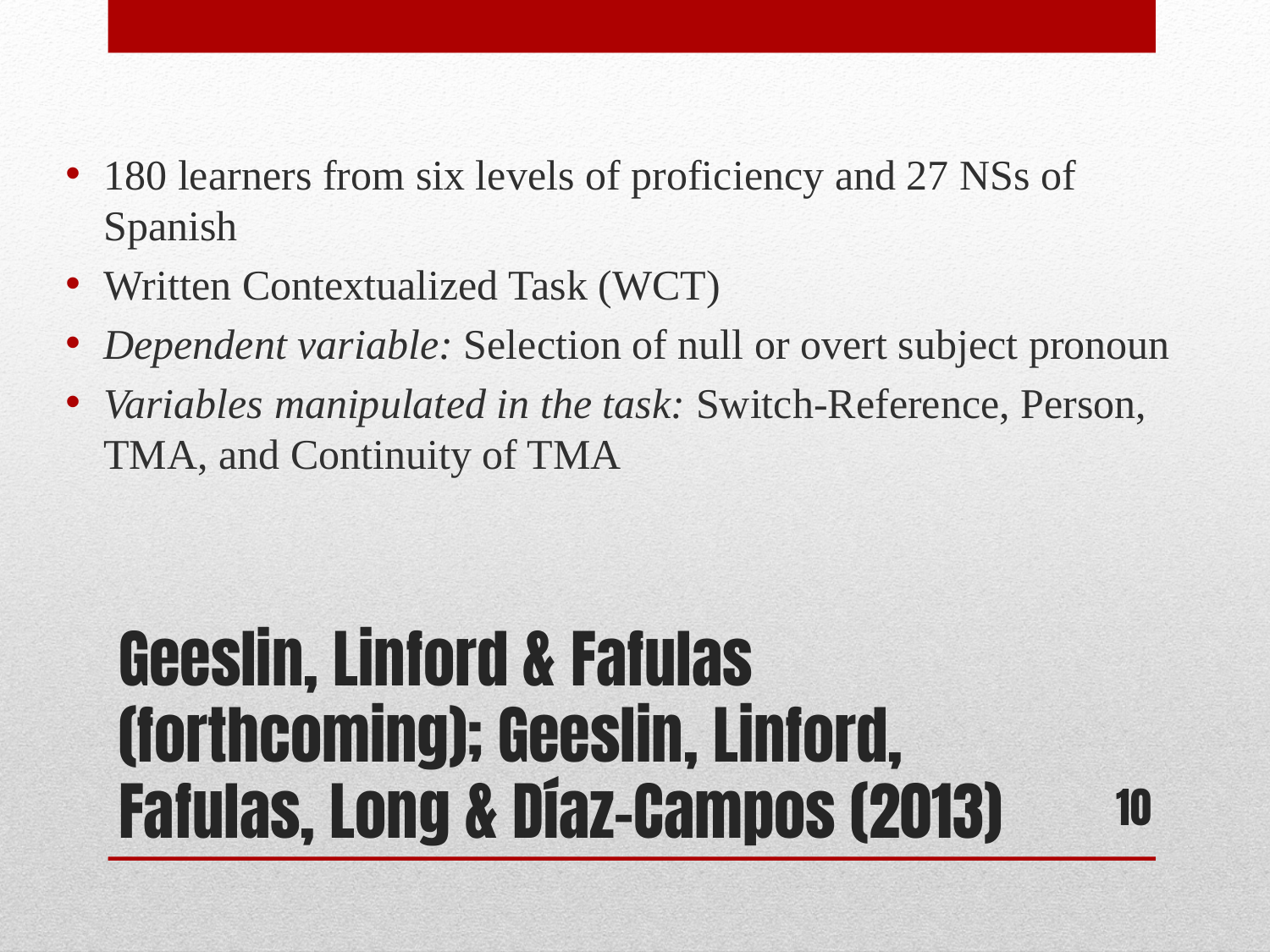

180 learners from six levels of proficiency and 27 NSs of Spanish
Written Contextualized Task (WCT)
Dependent variable: Selection of null or overt subject pronoun
Variables manipulated in the task: Switch-Reference, Person, TMA, and Continuity of TMA
# Geeslin, Linford & Fafulas (forthcoming); Geeslin, Linford, Fafulas, Long & Díaz-Campos (2013)
10